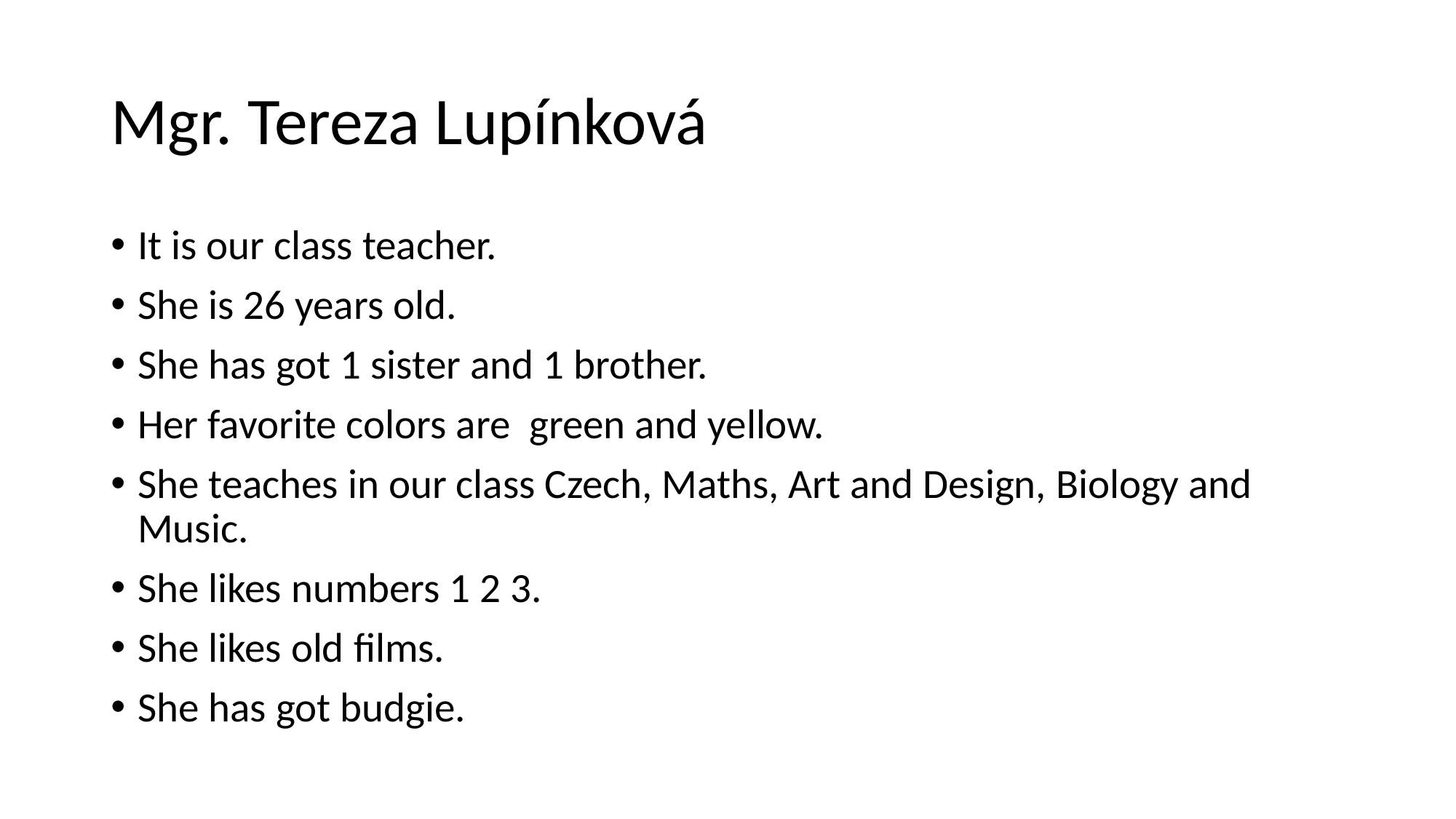

# Mgr. Tereza Lupínková
It is our class teacher.
She is 26 years old.
She has got 1 sister and 1 brother.
Her favorite colors are  green and yellow.
She teaches in our class Czech, Maths, Art and Design, Biology and Music.
She likes numbers 1 2 3.
She likes old films.
She has got budgie.